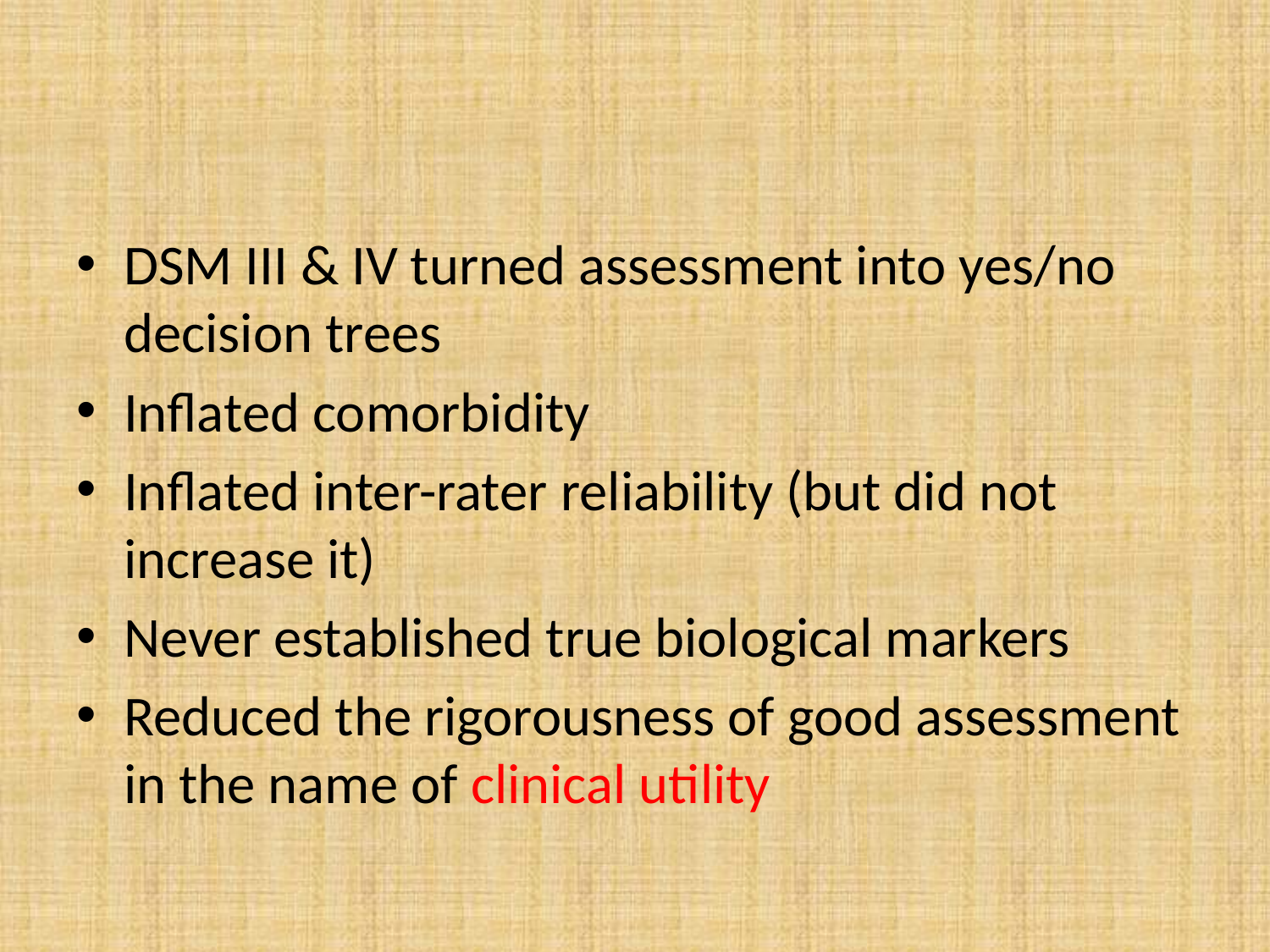

#
DSM III & IV turned assessment into yes/no decision trees
Inflated comorbidity
Inflated inter-rater reliability (but did not increase it)
Never established true biological markers
Reduced the rigorousness of good assessment in the name of clinical utility